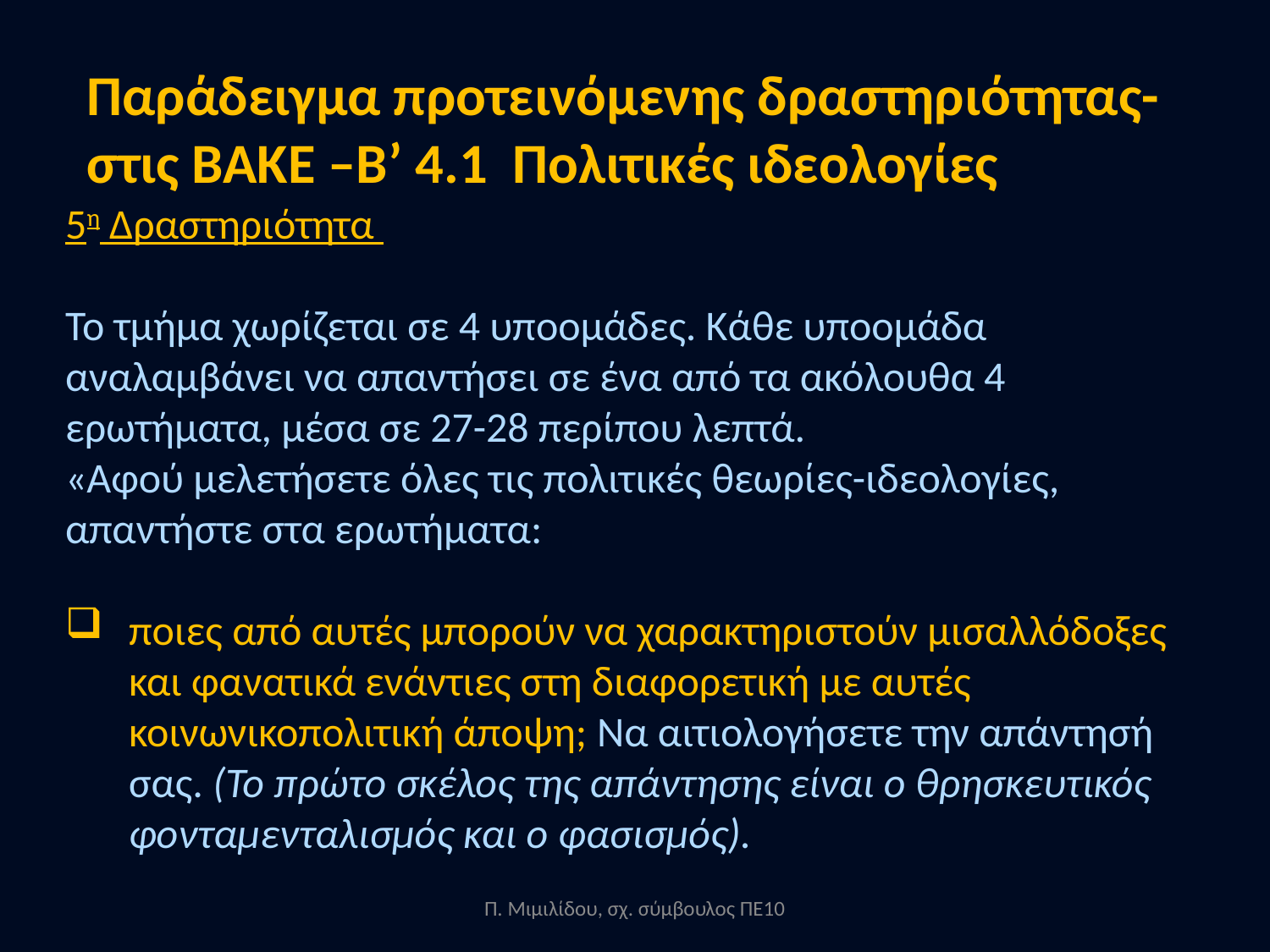

Παράδειγμα προτεινόμενης δραστηριότητας-  στις ΒΑΚΕ –Β’ 4.1  Πολιτικές ιδεολογίες
5η Δραστηριότητα

Το τμήμα χωρίζεται σε 4 υποομάδες. Κάθε υποομάδα αναλαμβάνει να απαντήσει σε ένα από τα ακόλουθα 4 ερωτήματα, μέσα σε 27-28 περίπου λεπτά.
«Αφού μελετήσετε όλες τις πολιτικές θεωρίες-ιδεολογίες, απαντήστε στα ερωτήματα:

ποιες από αυτές μπορούν να χαρακτηριστούν μισαλλόδοξες και φανατικά ενάντιες στη διαφορετική με αυτές κοινωνικοπολιτική άποψη; Να αιτιολογήσετε την απάντησή σας. (Το πρώτο σκέλος της απάντησης είναι ο θρησκευτικός φονταμενταλισμός και ο φασισμός).
Π. Μιμιλίδου, σχ. σύμβουλος ΠΕ10